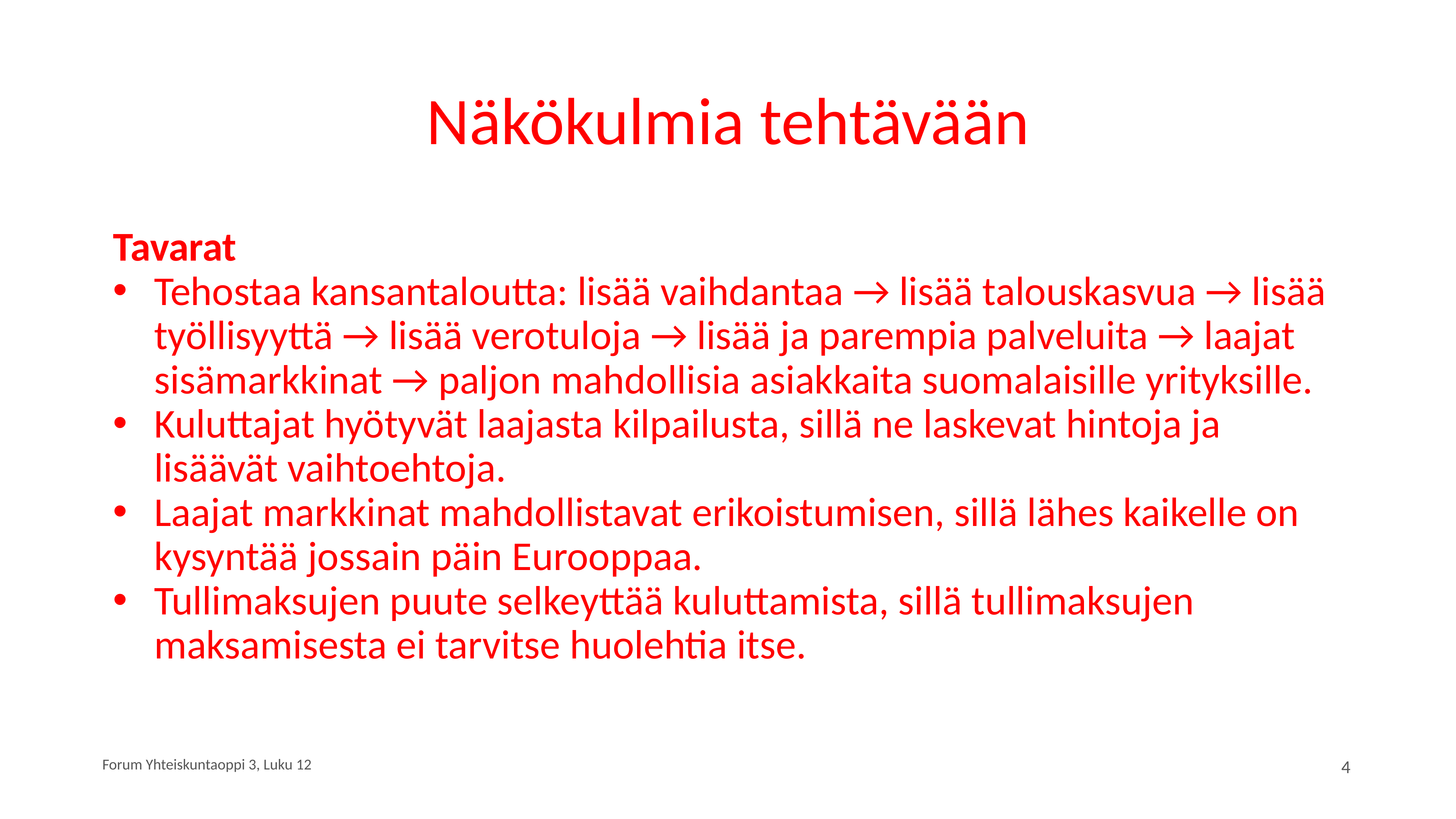

# Näkökulmia tehtävään
Tavarat
Tehostaa kansantaloutta: lisää vaihdantaa → lisää talouskasvua → lisää työllisyyttä → lisää verotuloja → lisää ja parempia palveluita → laajat sisämarkkinat → paljon mahdollisia asiakkaita suomalaisille yrityksille.
Kuluttajat hyötyvät laajasta kilpailusta, sillä ne laskevat hintoja ja lisäävät vaihtoehtoja.
Laajat markkinat mahdollistavat erikoistumisen, sillä lähes kaikelle on kysyntää jossain päin Eurooppaa.
Tullimaksujen puute selkeyttää kuluttamista, sillä tullimaksujen maksamisesta ei tarvitse huolehtia itse.
Forum Yhteiskuntaoppi 3, Luku 12
4